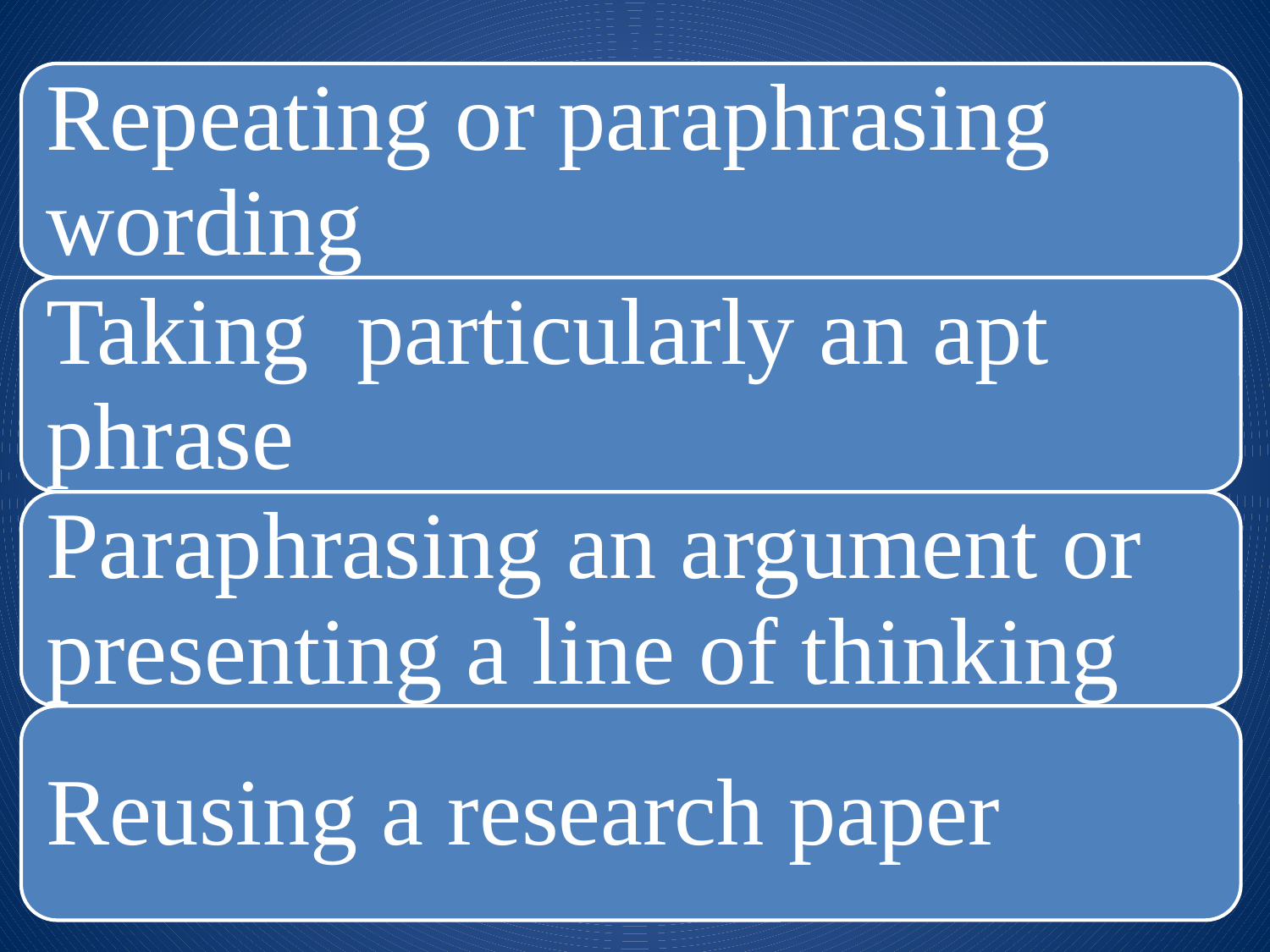

#
Repeating or paraphrasing wording
Taking  particularly an apt phrase
Paraphrasing an argument or presenting a line of thinking
Reusing a research paper